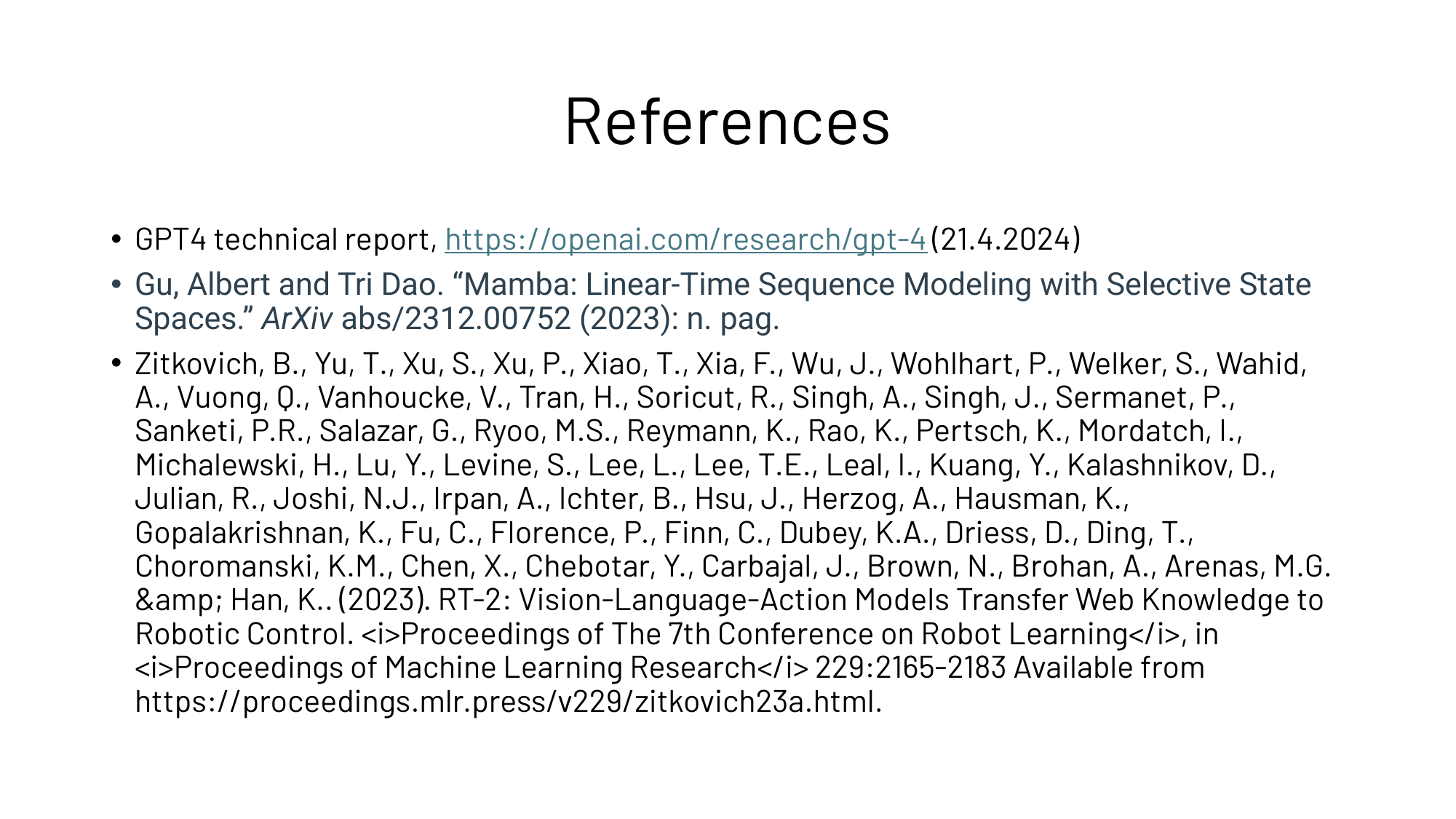

# References
GPT4 technical report, https://openai.com/research/gpt-4 (21.4.2024)
Gu, Albert and Tri Dao. “Mamba: Linear-Time Sequence Modeling with Selective State Spaces.” ArXiv abs/2312.00752 (2023): n. pag.
Zitkovich, B., Yu, T., Xu, S., Xu, P., Xiao, T., Xia, F., Wu, J., Wohlhart, P., Welker, S., Wahid, A., Vuong, Q., Vanhoucke, V., Tran, H., Soricut, R., Singh, A., Singh, J., Sermanet, P., Sanketi, P.R., Salazar, G., Ryoo, M.S., Reymann, K., Rao, K., Pertsch, K., Mordatch, I., Michalewski, H., Lu, Y., Levine, S., Lee, L., Lee, T.E., Leal, I., Kuang, Y., Kalashnikov, D., Julian, R., Joshi, N.J., Irpan, A., Ichter, B., Hsu, J., Herzog, A., Hausman, K., Gopalakrishnan, K., Fu, C., Florence, P., Finn, C., Dubey, K.A., Driess, D., Ding, T., Choromanski, K.M., Chen, X., Chebotar, Y., Carbajal, J., Brown, N., Brohan, A., Arenas, M.G. &amp; Han, K.. (2023). RT-2: Vision-Language-Action Models Transfer Web Knowledge to Robotic Control. <i>Proceedings of The 7th Conference on Robot Learning</i>, in <i>Proceedings of Machine Learning Research</i> 229:2165-2183 Available from https://proceedings.mlr.press/v229/zitkovich23a.html.